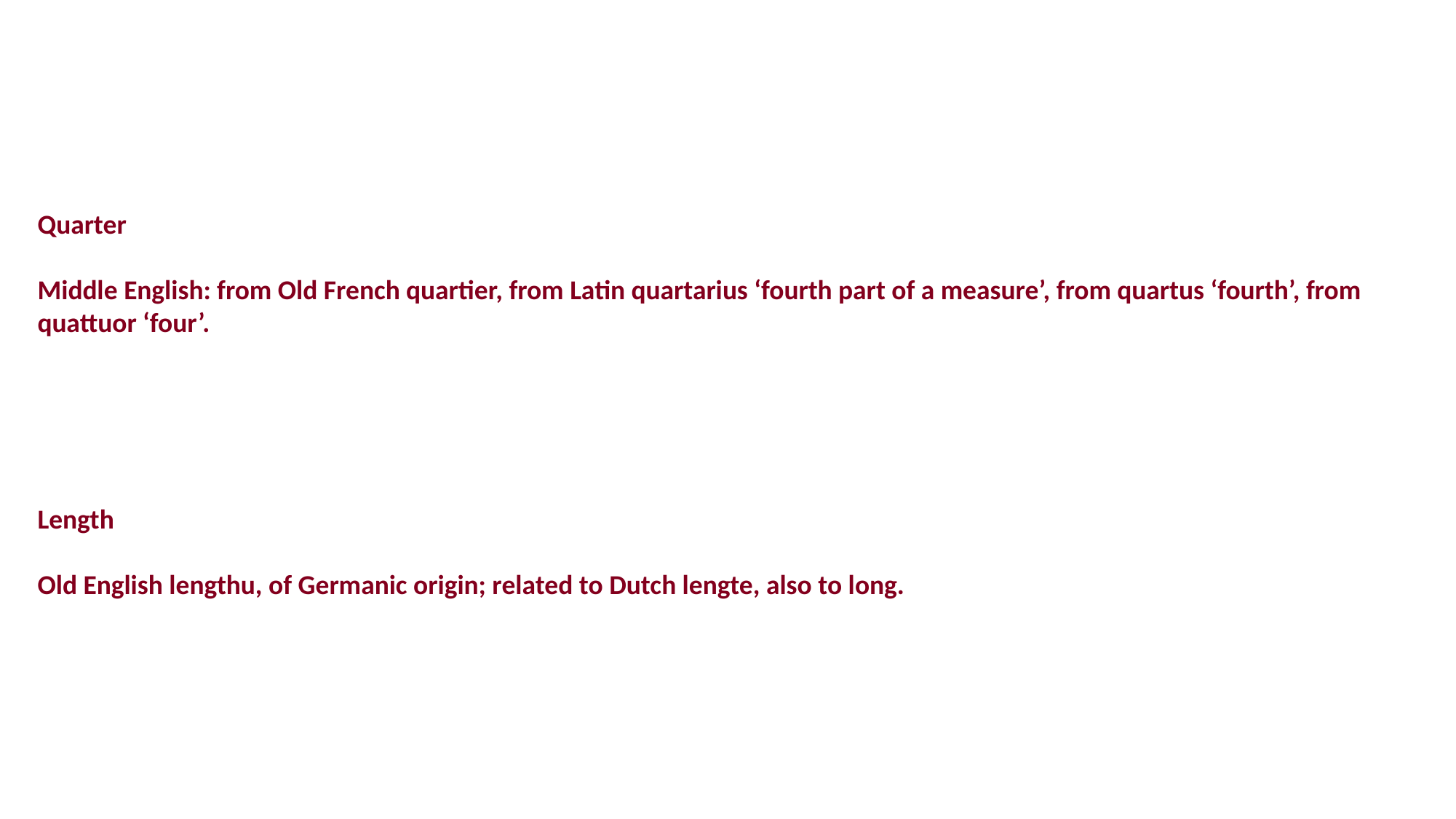

Quarter

Middle English: from Old French quartier, from Latin quartarius ‘fourth part of a measure’, from quartus ‘fourth’, from quattuor ‘four’.

Length

Old English lengthu, of Germanic origin; related to Dutch lengte, also to long.